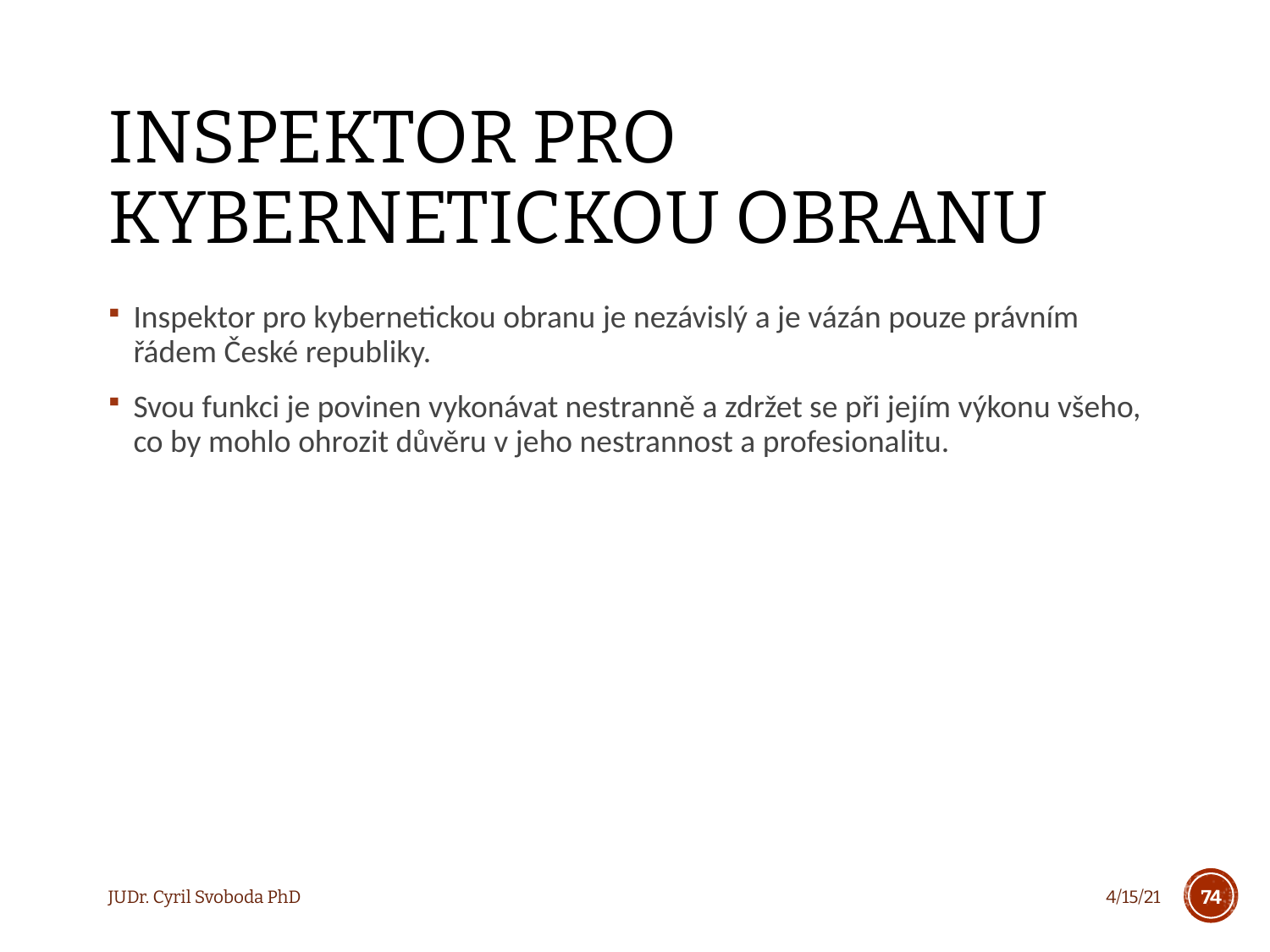

# Inspektor pro kybernetickou obranu
Inspektor pro kybernetickou obranu je nezávislý a je vázán pouze právním řádem České republiky.
Svou funkci je povinen vykonávat nestranně a zdržet se při jejím výkonu všeho, co by mohlo ohrozit důvěru v jeho nestrannost a profesionalitu.

JUDr. Cyril Svoboda PhD
4/15/21
74